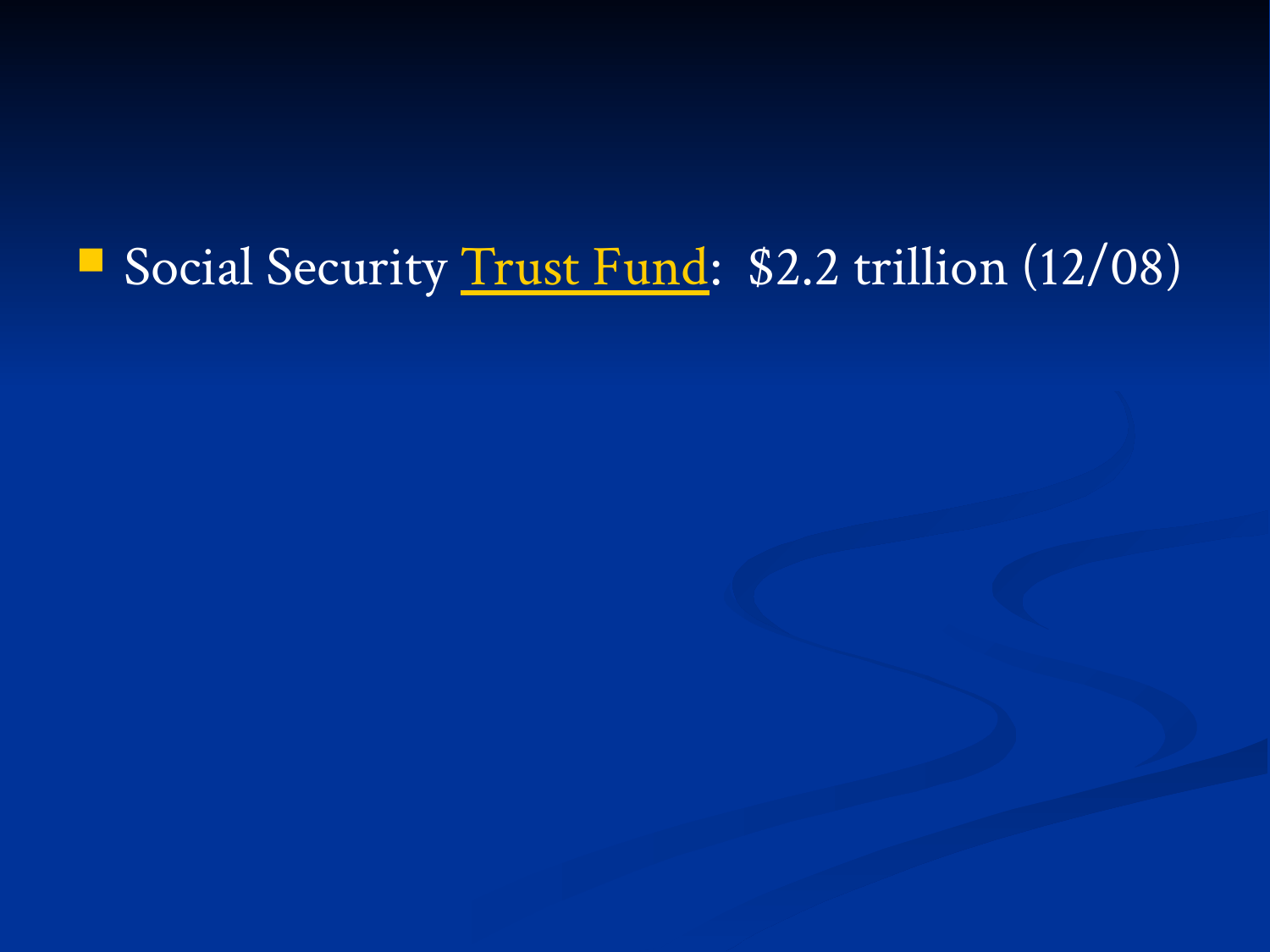

Social Security Trust Fund:  $2.2 trillion (12/08)